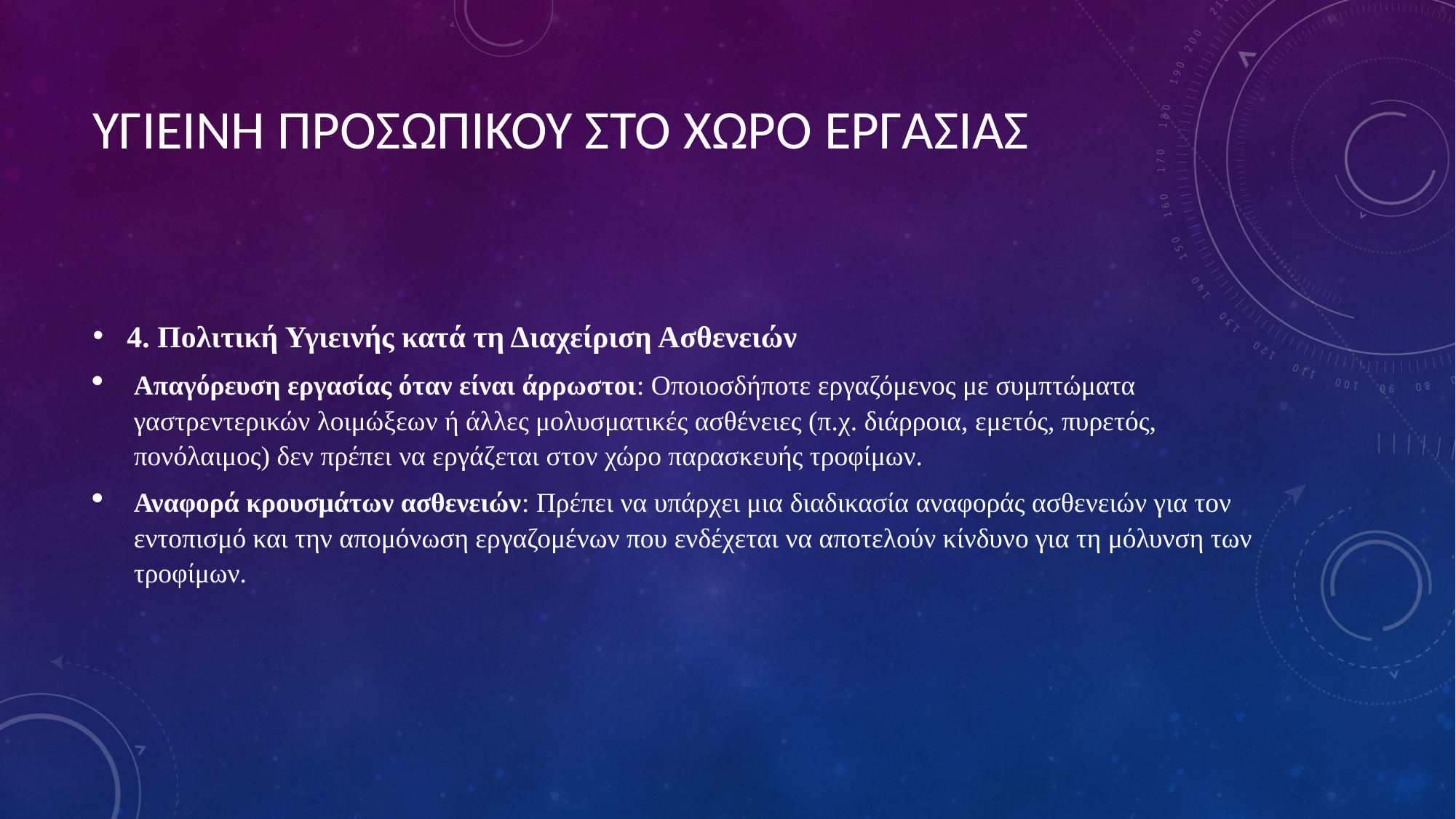

# ΥΓΙΕΙΝΗ ΠΡΟΣΩΠΙΚΟΥ ΣΤΟ ΧΩΡΟ ΕΡΓΑΣΙΑΣ
4. Πολιτική Υγιεινής κατά τη Διαχείριση Ασθενειών
Απαγόρευση εργασίας όταν είναι άρρωστοι: Οποιοσδήποτε εργαζόμενος με συμπτώματα γαστρεντερικών λοιμώξεων ή άλλες μολυσματικές ασθένειες (π.χ. διάρροια, εμετός, πυρετός, πονόλαιμος) δεν πρέπει να εργάζεται στον χώρο παρασκευής τροφίμων.
Αναφορά κρουσμάτων ασθενειών: Πρέπει να υπάρχει μια διαδικασία αναφοράς ασθενειών για τον εντοπισμό και την απομόνωση εργαζομένων που ενδέχεται να αποτελούν κίνδυνο για τη μόλυνση των τροφίμων.